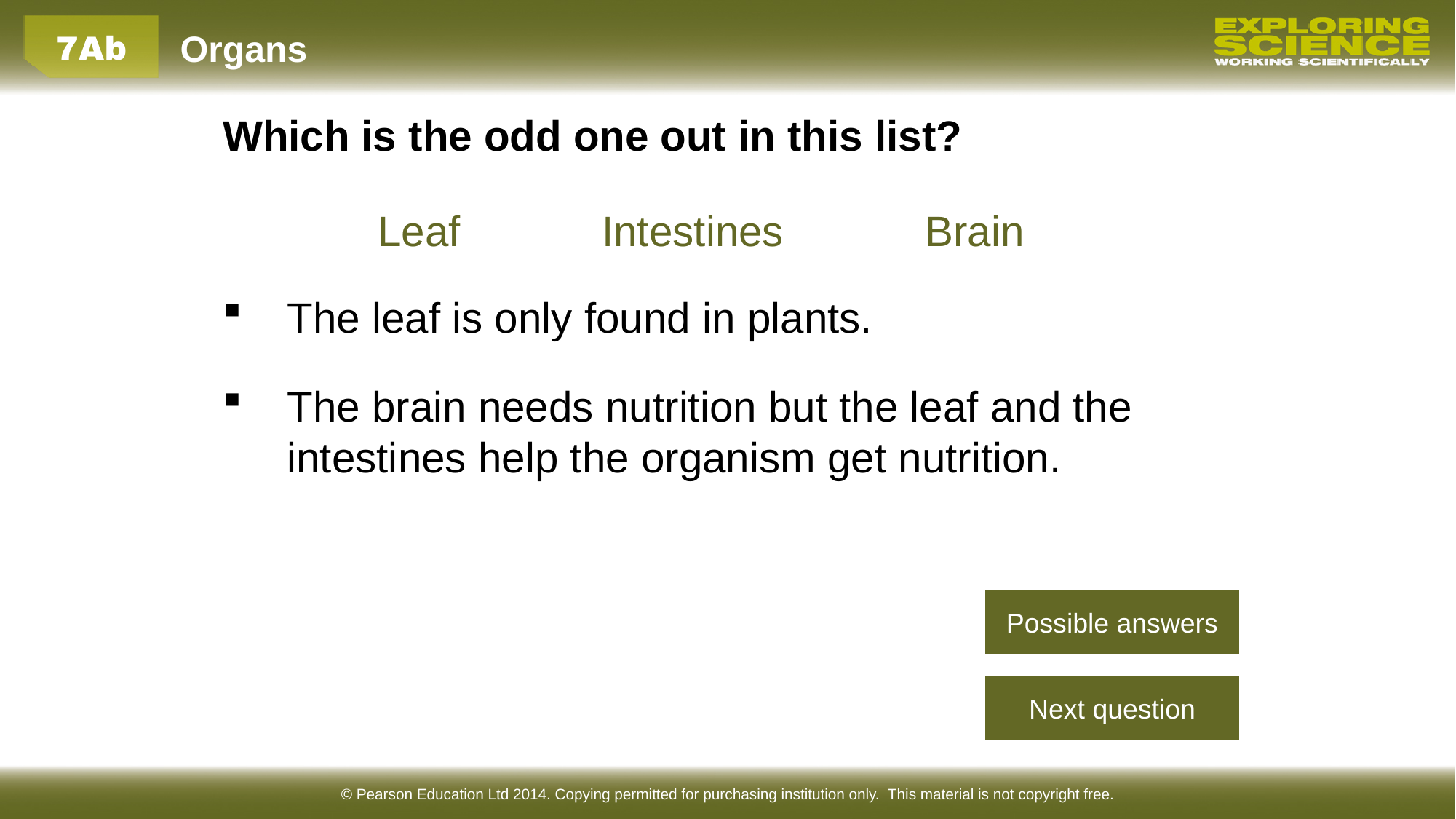

Which is the odd one out in this list?
Leaf            Intestines            Brain
The leaf is only found in plants.

The brain needs nutrition but the leaf and the intestines help the organism get nutrition.

Possible answers
Next question
© Pearson Education Ltd 2014. Copying permitted for purchasing institution only.  This material is not copyright free.